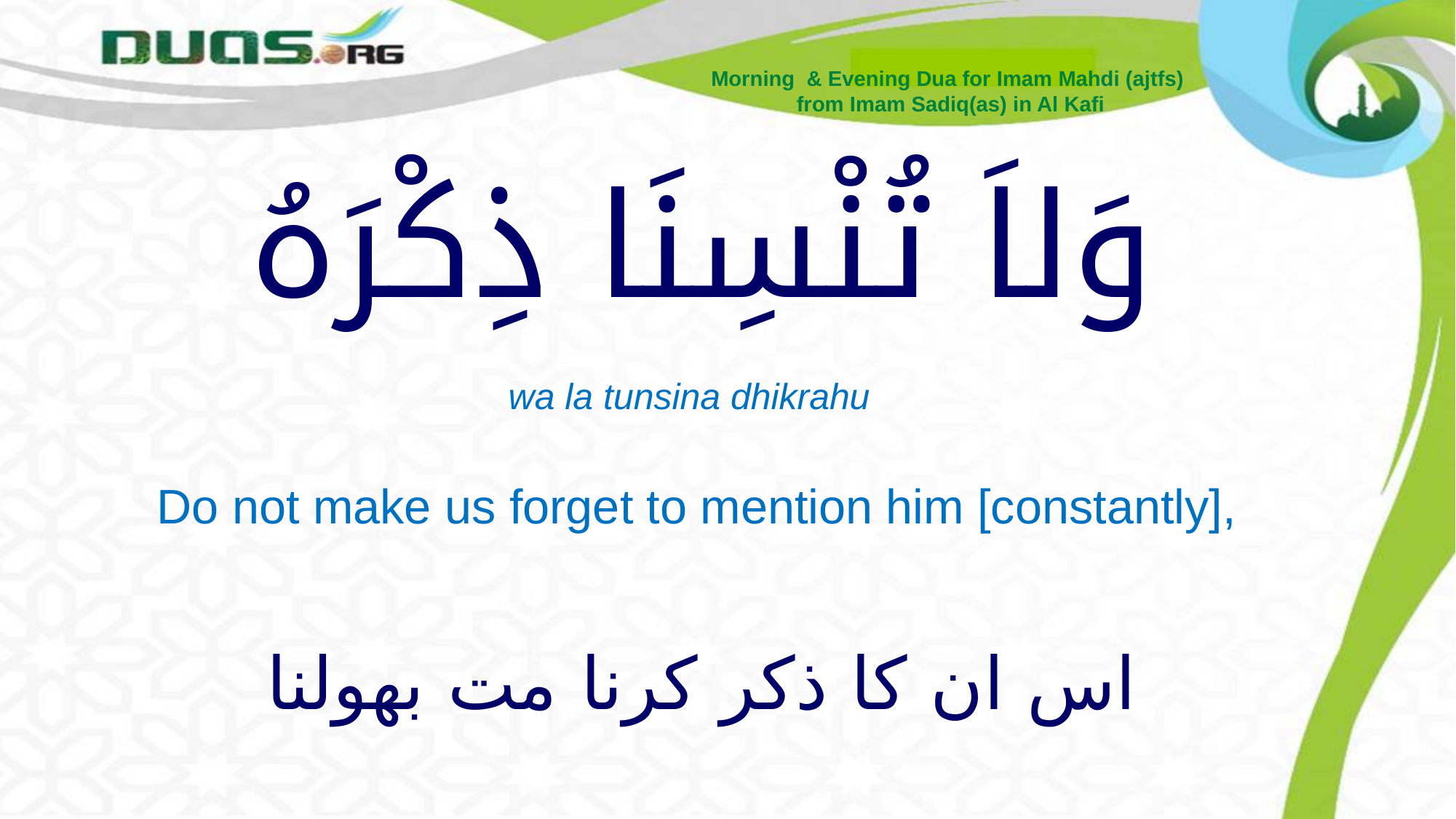

Morning  & Evening Dua for Imam Mahdi (ajtfs)
from Imam Sadiq(as) in Al Kafi
# وَلاَ تُنْسِنَا ذِكْرَهُ

wa la tunsina dhikrahu

	Do not make us forget to mention him [constantly],

اس ان کا ذکر کرنا مت بھولنا